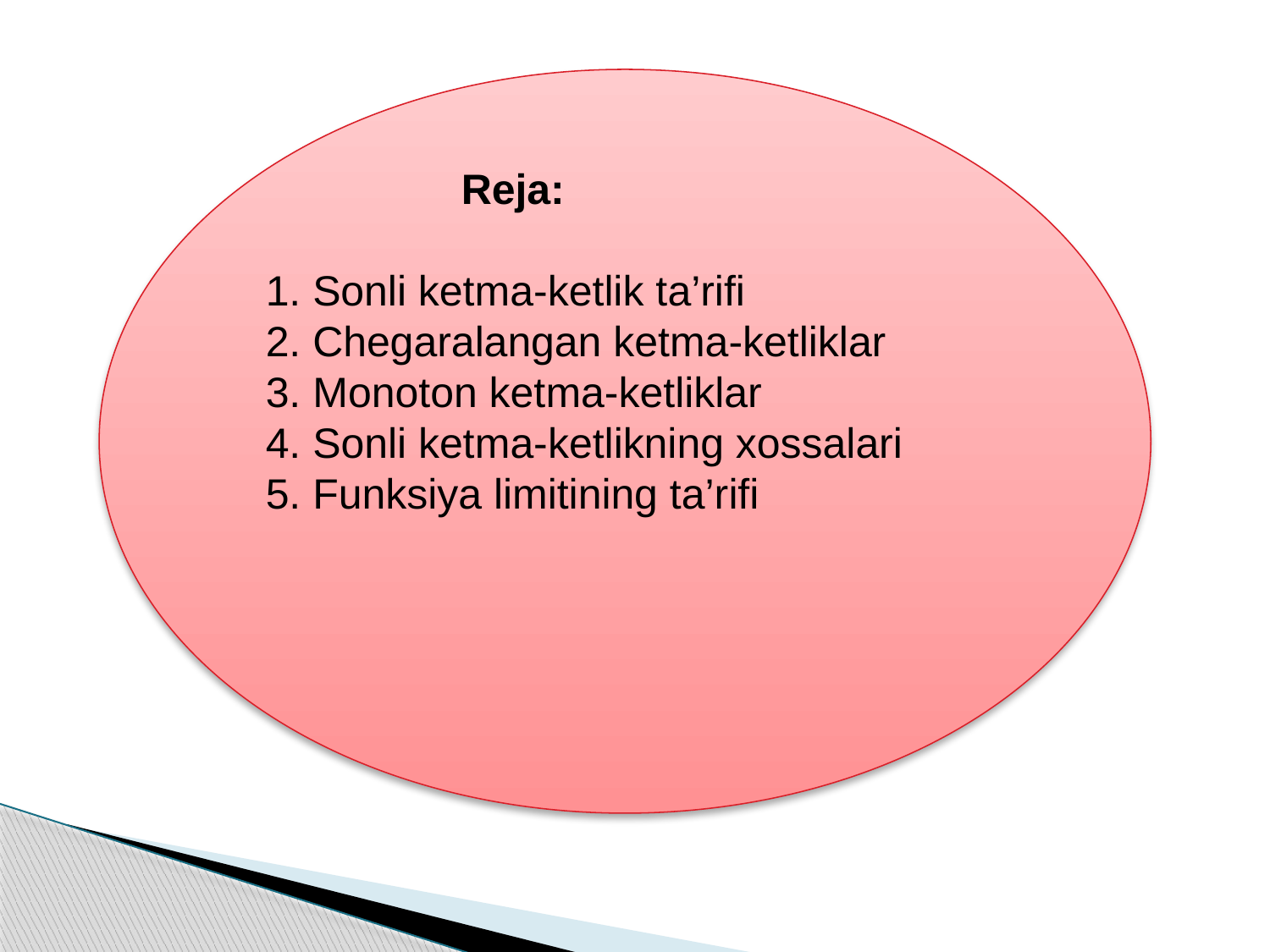

Reja:

1. Sonli ketma-ketlik ta’rifi
2. Chegaralangan ketma-ketliklar
3. Monoton ketma-ketliklar
4. Sonli ketma-ketlikning xossalari
5. Funksiya limitining ta’rifi